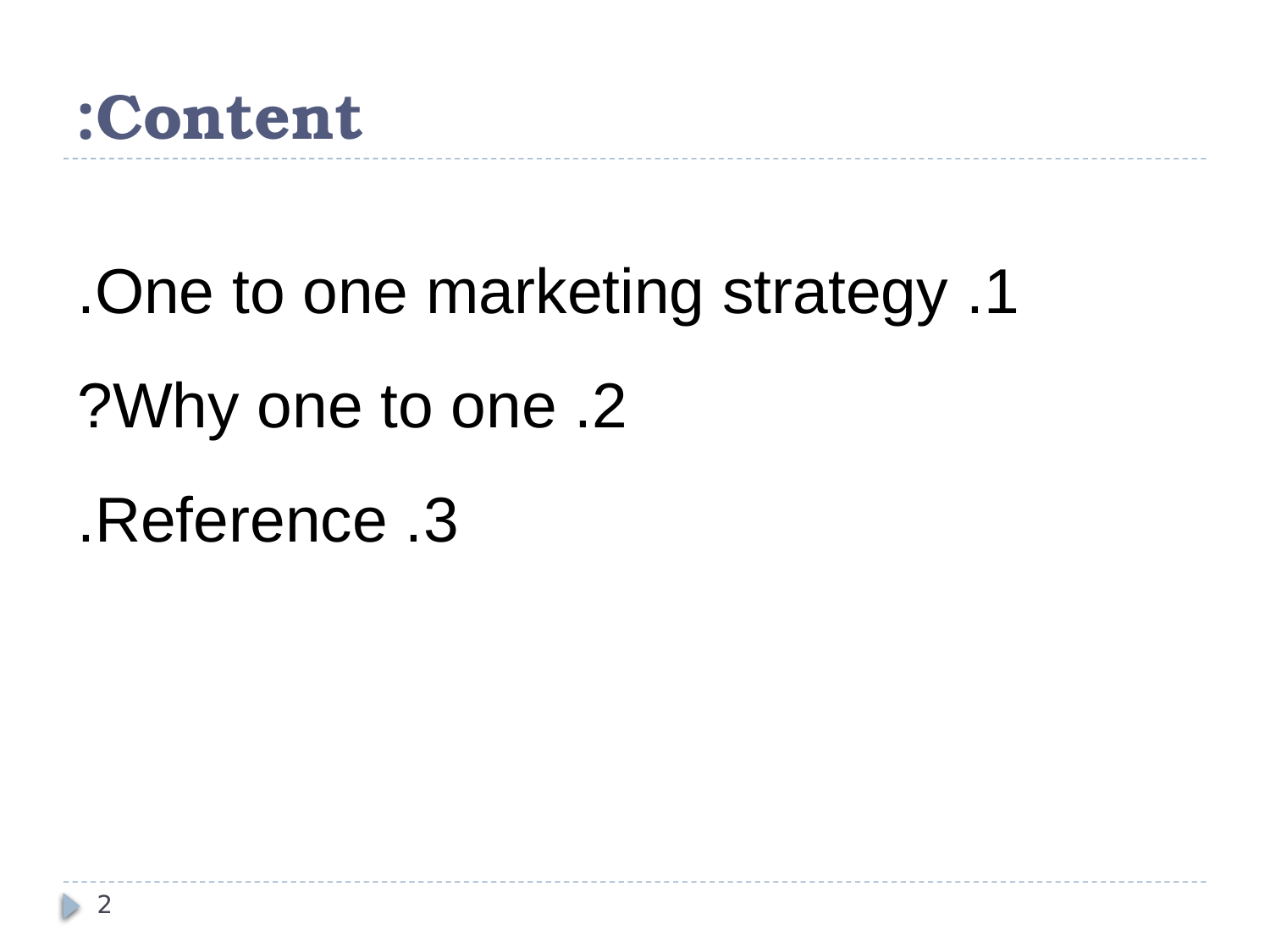

# Content:
1. One to one marketing strategy.
2. Why one to one?
3. Reference.
2